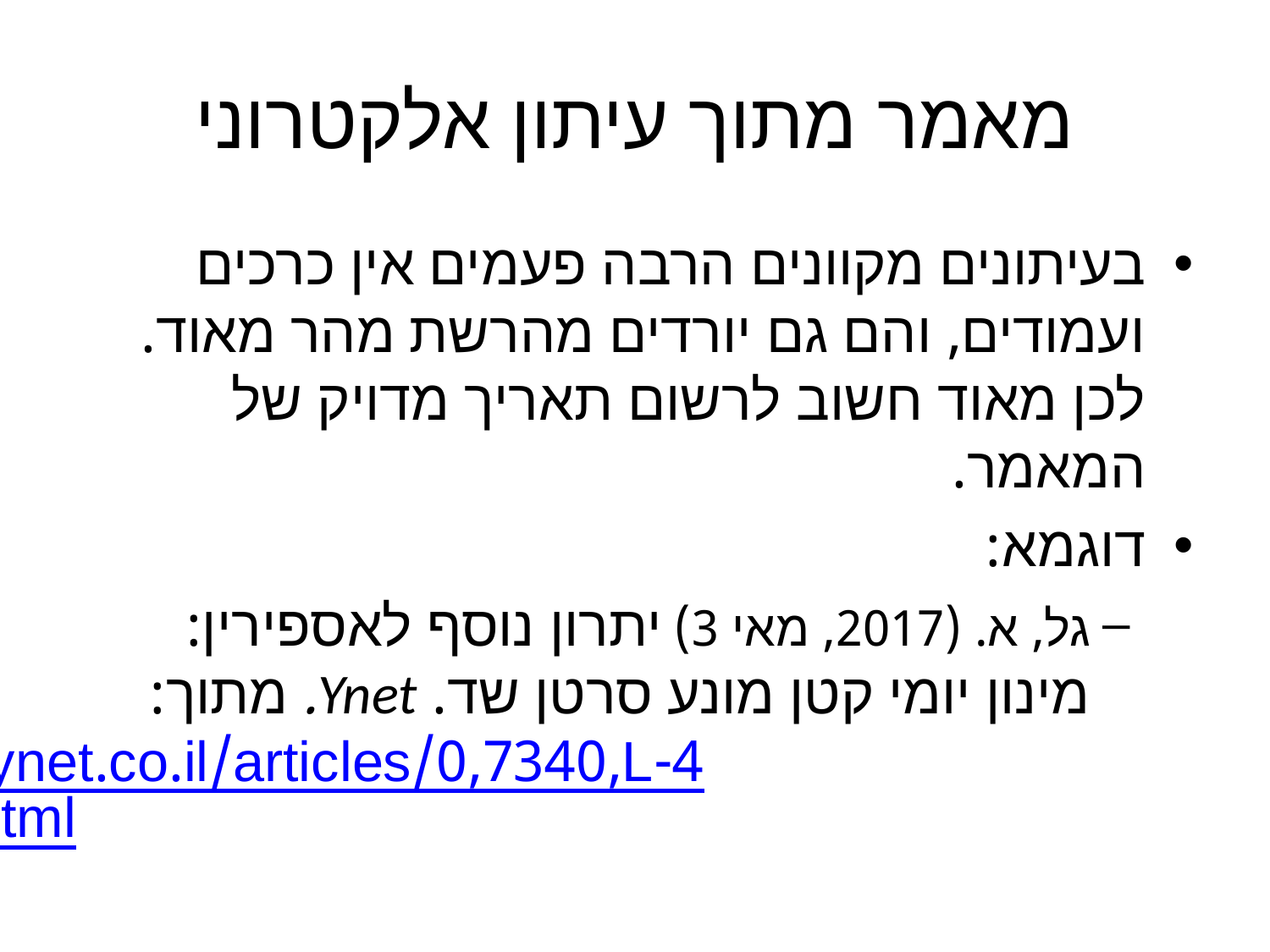

# מאמר מתוך עיתון אלקטרוני
בעיתונים מקוונים הרבה פעמים אין כרכים ועמודים, והם גם יורדים מהרשת מהר מאוד. לכן מאוד חשוב לרשום תאריך מדויק של המאמר.
דוגמא:
גל, א. (2017, מאי 3) יתרון נוסף לאספירין: מינון יומי קטן מונע סרטן שד. Ynet. מתוך: http://www.ynet.co.il/articles/0,7340,L-4956508,00.html